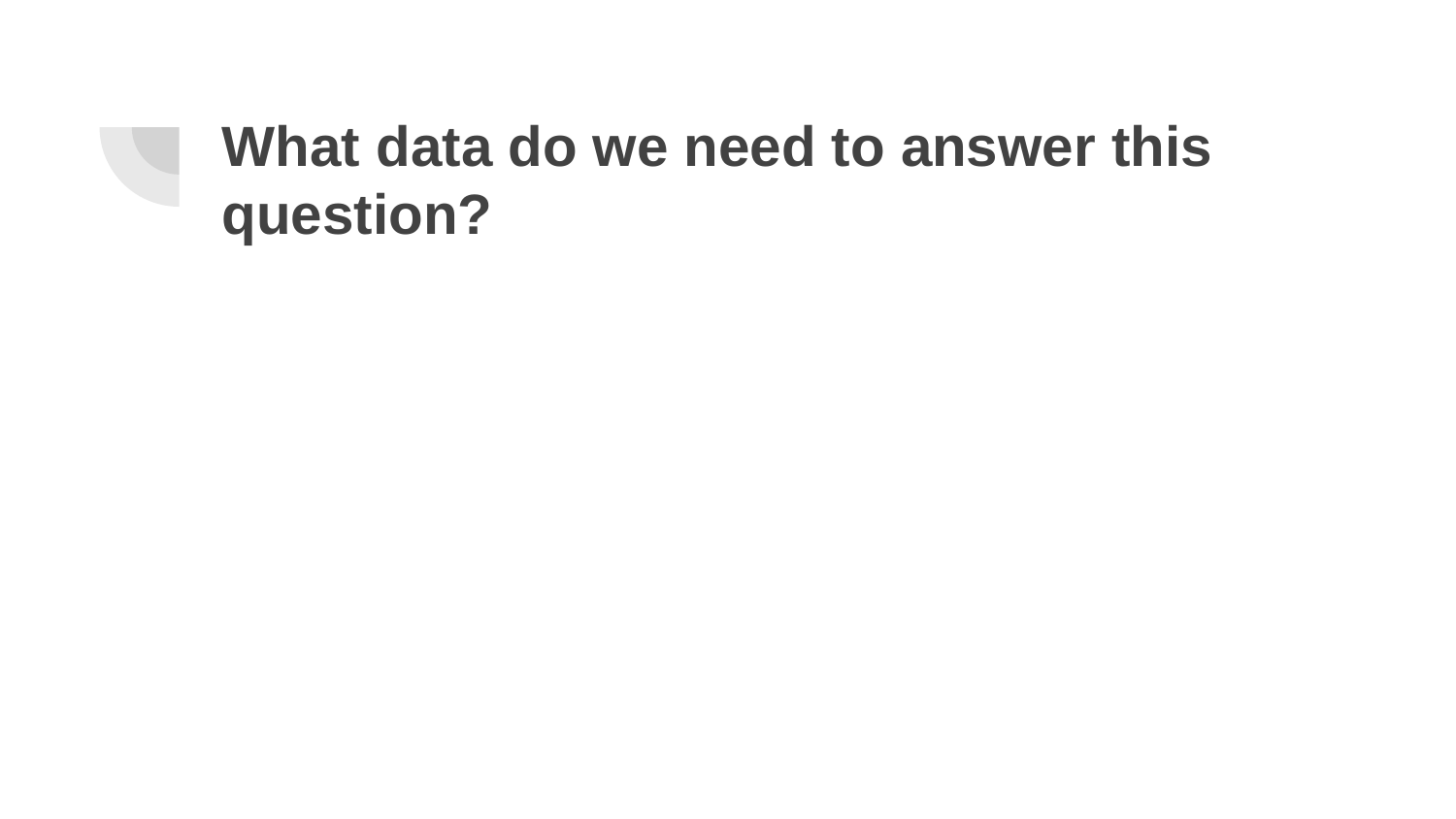

# What data do we need to answer this question?